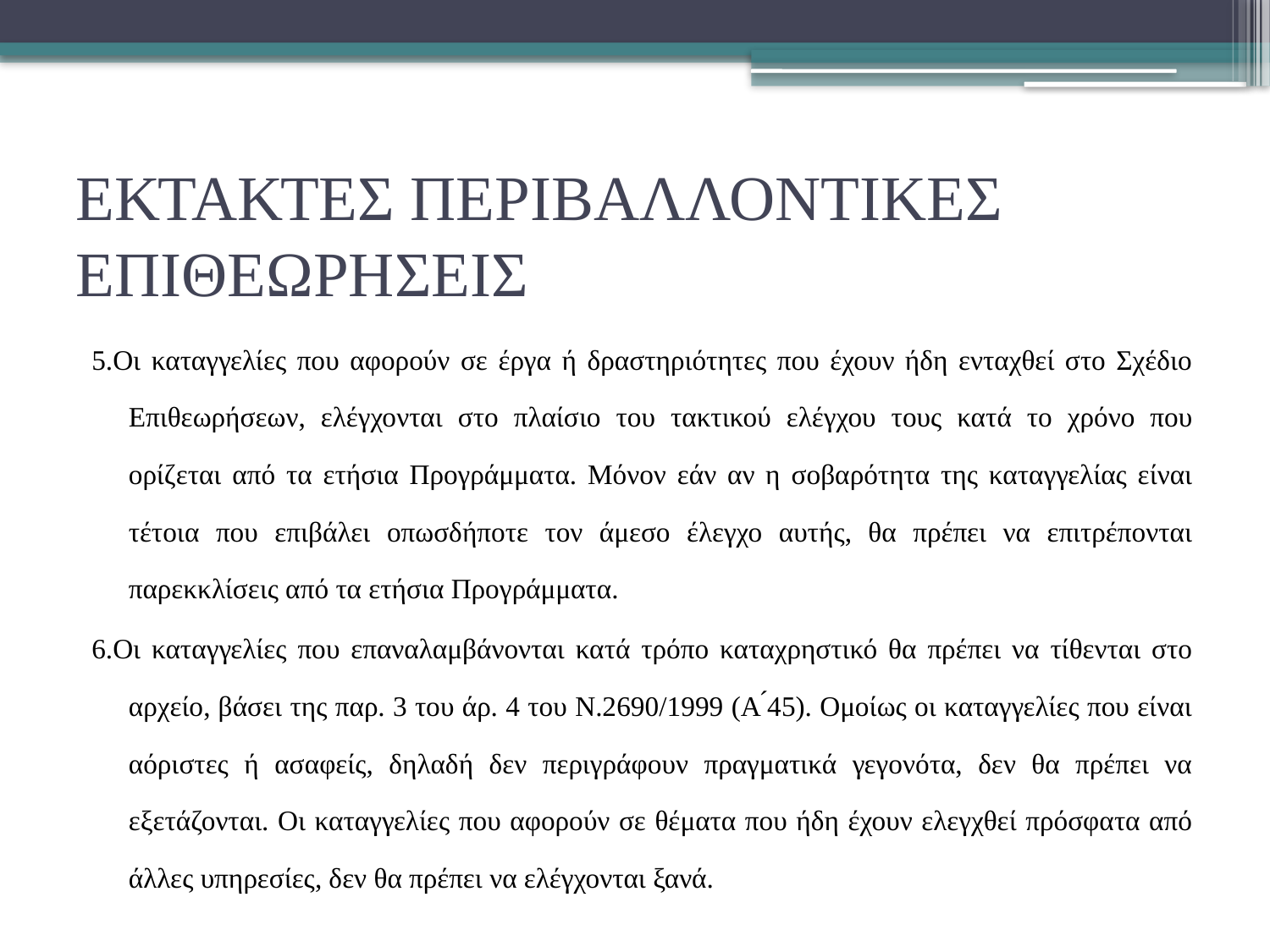

# ΕΚΤΑΚΤΕΣ ΠΕΡΙΒΑΛΛΟΝΤΙΚΕΣ ΕΠΙΘΕΩΡΗΣΕΙΣ
5.Οι καταγγελίες που αφορούν σε έργα ή δραστηριότητες που έχουν ήδη ενταχθεί στο Σχέδιο Επιθεωρήσεων, ελέγχονται στο πλαίσιο του τακτικού ελέγχου τους κατά το χρόνο που ορίζεται από τα ετήσια Προγράμματα. Μόνον εάν αν η σοβαρότητα της καταγγελίας είναι τέτοια που επιβάλει οπωσδήποτε τον άμεσο έλεγχο αυτής, θα πρέπει να επιτρέπονται παρεκκλίσεις από τα ετήσια Προγράμματα.
6.Οι καταγγελίες που επαναλαμβάνονται κατά τρόπο καταχρηστικό θα πρέπει να τίθενται στο αρχείο, βάσει της παρ. 3 του άρ. 4 του Ν.2690/1999 (Α ́45). Ομοίως οι καταγγελίες που είναι αόριστες ή ασαφείς, δηλαδή δεν περιγράφουν πραγματικά γεγονότα, δεν θα πρέπει να εξετάζονται. Οι καταγγελίες που αφορούν σε θέματα που ήδη έχουν ελεγχθεί πρόσφατα από άλλες υπηρεσίες, δεν θα πρέπει να ελέγχονται ξανά.